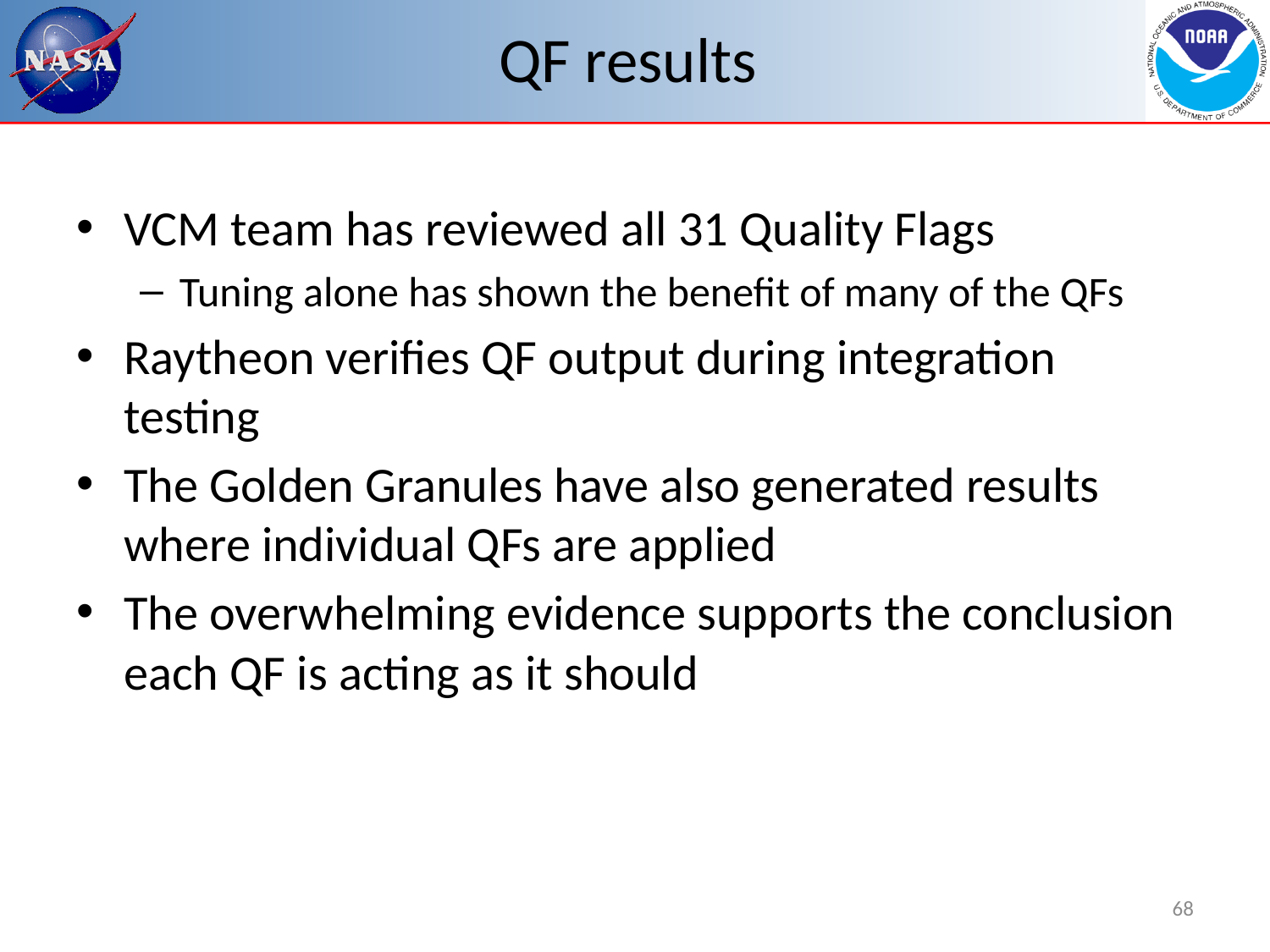

# QF results
VCM team has reviewed all 31 Quality Flags
Tuning alone has shown the benefit of many of the QFs
Raytheon verifies QF output during integration testing
The Golden Granules have also generated results where individual QFs are applied
The overwhelming evidence supports the conclusion each QF is acting as it should
68